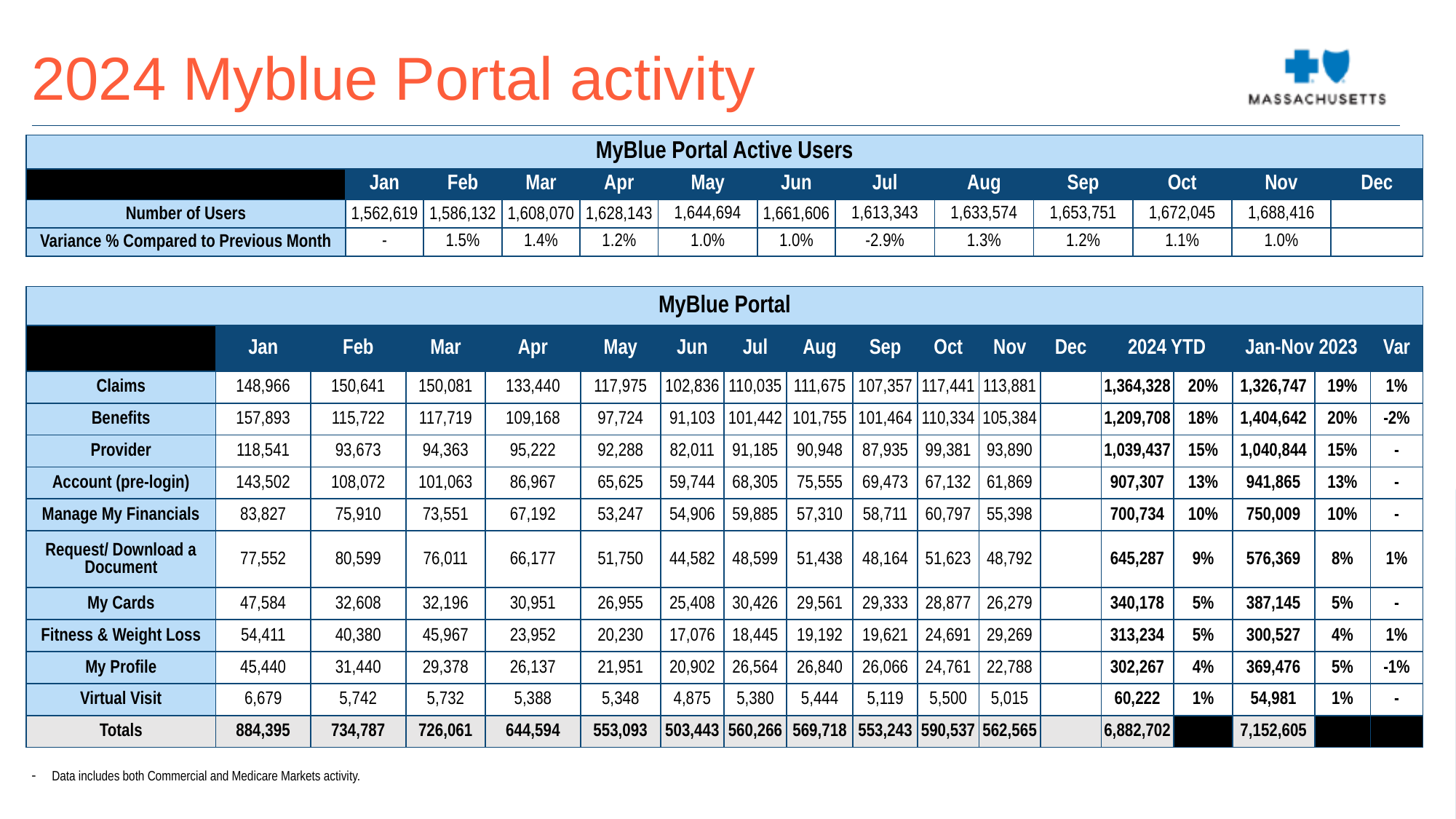

2024 Myblue Portal activity
| MyBlue Portal Active Users |  |  |  |  |  |  |  |  |  |  |  |  |
| --- | --- | --- | --- | --- | --- | --- | --- | --- | --- | --- | --- | --- |
|  | Jan | Feb | Mar | Apr | May | Jun | Jul | Aug | Sep | Oct | Nov | Dec |
| Number of Users | 1,562,619 | 1,586,132 | 1,608,070 | 1,628,143 | 1,644,694 | 1,661,606 | 1,613,343 | 1,633,574 | 1,653,751 | 1,672,045 | 1,688,416 |  |
| Variance % Compared to Previous Month | - | 1.5% | 1.4% | 1.2% | 1.0% | 1.0% | -2.9% | 1.3% | 1.2% | 1.1% | 1.0% |  |
| MyBlue Portal |  |  |  |  |  |  |  |  |  |  |  |  |  |  |  |  |  |
| --- | --- | --- | --- | --- | --- | --- | --- | --- | --- | --- | --- | --- | --- | --- | --- | --- | --- |
|  | Jan | Feb | Mar | Apr | May | Jun | Jul | Aug | Sep | Oct | Nov | Dec | 2024 YTD |  | Jan-Nov 2023 |  | Var |
| Claims | 148,966 | 150,641 | 150,081 | 133,440 | 117,975 | 102,836 | 110,035 | 111,675 | 107,357 | 117,441 | 113,881 |  | 1,364,328 | 20% | 1,326,747 | 19% | 1% |
| Benefits | 157,893 | 115,722 | 117,719 | 109,168 | 97,724 | 91,103 | 101,442 | 101,755 | 101,464 | 110,334 | 105,384 |  | 1,209,708 | 18% | 1,404,642 | 20% | -2% |
| Provider | 118,541 | 93,673 | 94,363 | 95,222 | 92,288 | 82,011 | 91,185 | 90,948 | 87,935 | 99,381 | 93,890 |  | 1,039,437 | 15% | 1,040,844 | 15% | - |
| Account (pre-login) | 143,502 | 108,072 | 101,063 | 86,967 | 65,625 | 59,744 | 68,305 | 75,555 | 69,473 | 67,132 | 61,869 |  | 907,307 | 13% | 941,865 | 13% | - |
| Manage My Financials | 83,827 | 75,910 | 73,551 | 67,192 | 53,247 | 54,906 | 59,885 | 57,310 | 58,711 | 60,797 | 55,398 |  | 700,734 | 10% | 750,009 | 10% | - |
| Request/ Download a Document | 77,552 | 80,599 | 76,011 | 66,177 | 51,750 | 44,582 | 48,599 | 51,438 | 48,164 | 51,623 | 48,792 |  | 645,287 | 9% | 576,369 | 8% | 1% |
| My Cards | 47,584 | 32,608 | 32,196 | 30,951 | 26,955 | 25,408 | 30,426 | 29,561 | 29,333 | 28,877 | 26,279 |  | 340,178 | 5% | 387,145 | 5% | - |
| Fitness & Weight Loss | 54,411 | 40,380 | 45,967 | 23,952 | 20,230 | 17,076 | 18,445 | 19,192 | 19,621 | 24,691 | 29,269 |  | 313,234 | 5% | 300,527 | 4% | 1% |
| My Profile | 45,440 | 31,440 | 29,378 | 26,137 | 21,951 | 20,902 | 26,564 | 26,840 | 26,066 | 24,761 | 22,788 |  | 302,267 | 4% | 369,476 | 5% | -1% |
| Virtual Visit | 6,679 | 5,742 | 5,732 | 5,388 | 5,348 | 4,875 | 5,380 | 5,444 | 5,119 | 5,500 | 5,015 |  | 60,222 | 1% | 54,981 | 1% | - |
| Totals | 884,395 | 734,787 | 726,061 | 644,594 | 553,093 | 503,443 | 560,266 | 569,718 | 553,243 | 590,537 | 562,565 |  | 6,882,702 |  | 7,152,605 |  |  |

| Data includes both Commercial and Medicare Markets activity. |
| --- |